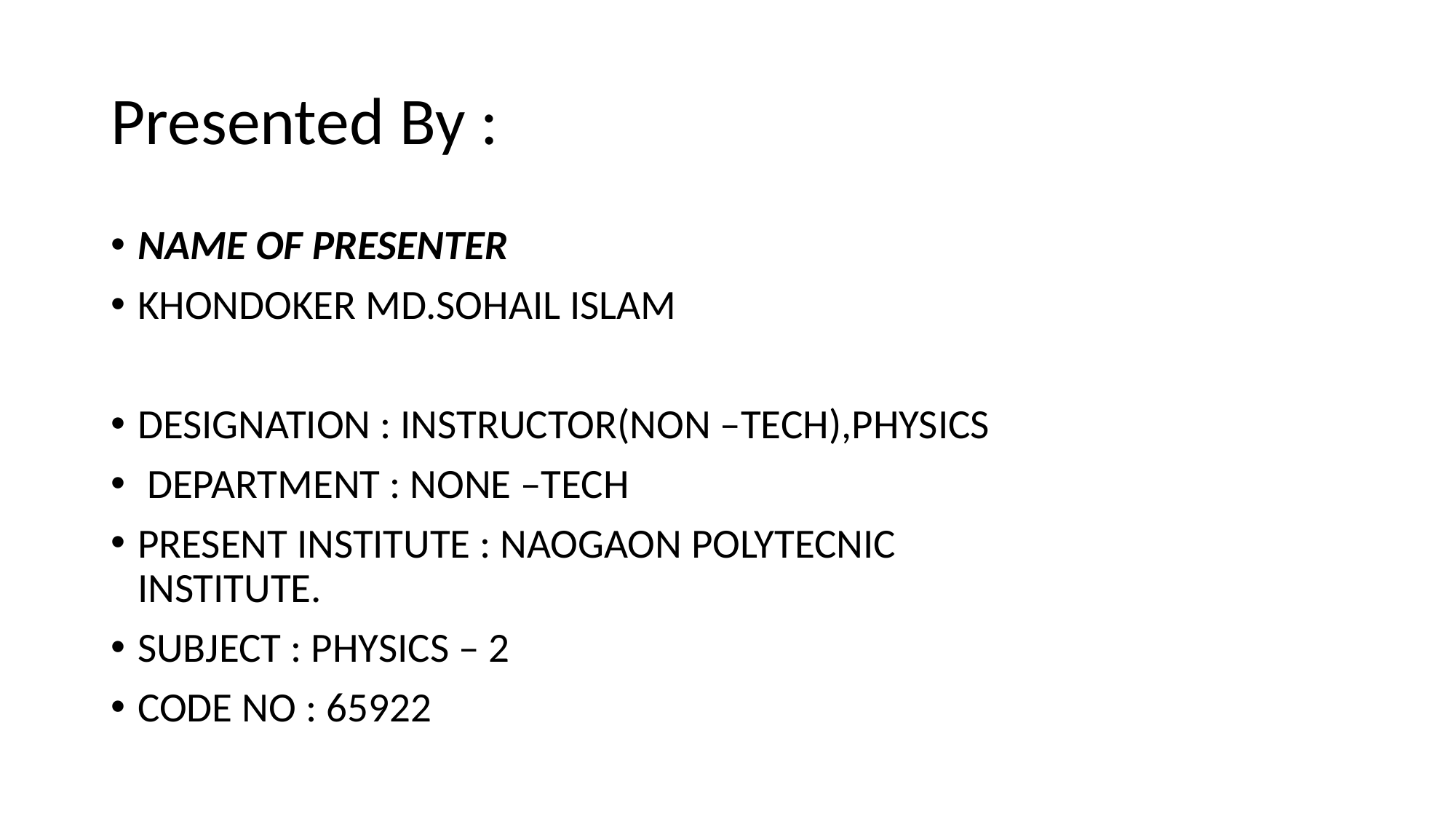

# Presented By :
NAME OF PRESENTER
KHONDOKER MD.SOHAIL ISLAM

DESIGNATION : INSTRUCTOR(NON –TECH),PHYSICS
 DEPARTMENT : NONE –TECH
PRESENT INSTITUTE : NAOGAON POLYTECNIC                                              INSTITUTE.
SUBJECT : PHYSICS – 2
CODE NO : 65922